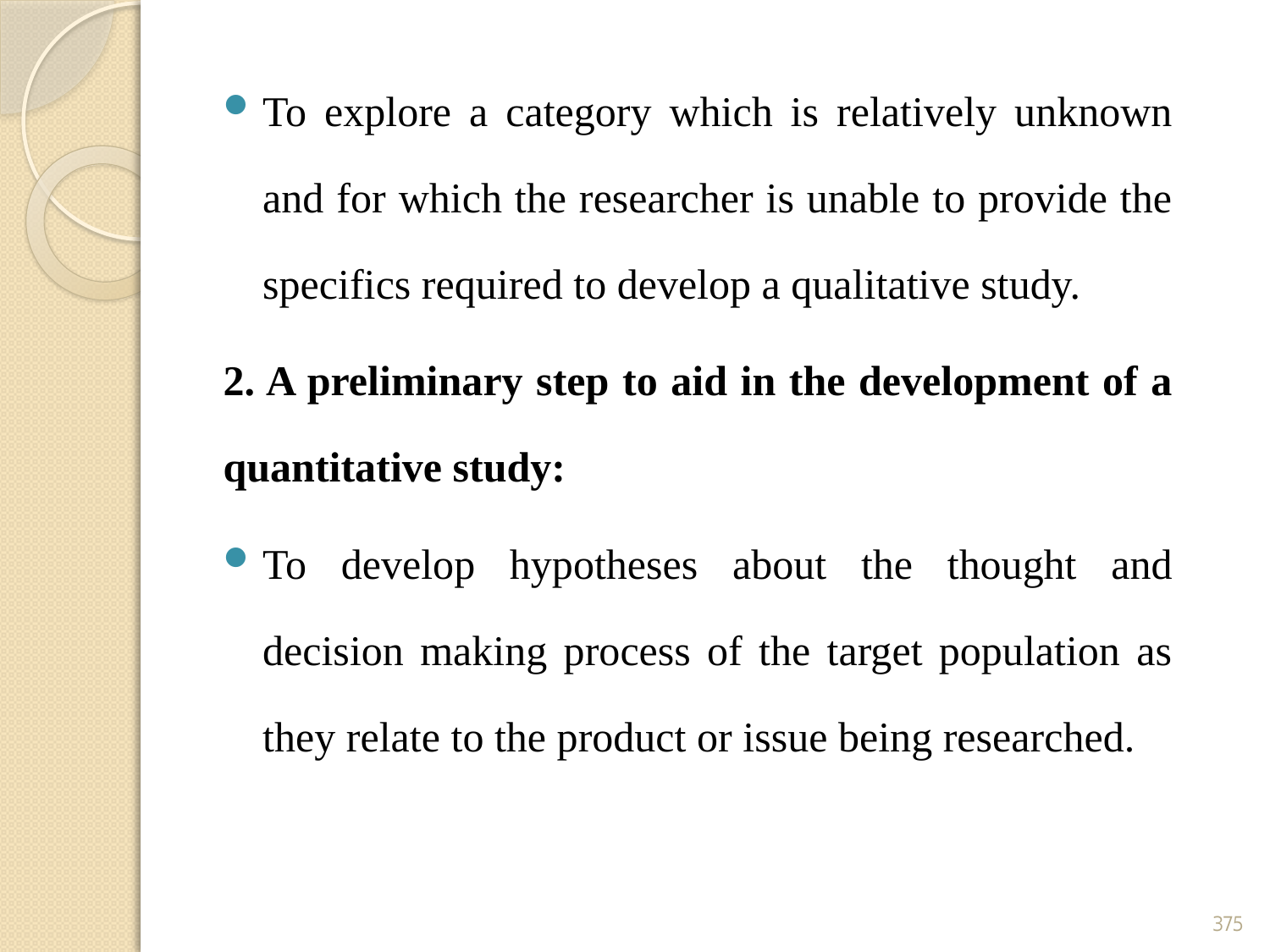

To explore a category which is relatively unknown and for which the researcher is unable to provide the specifics required to develop a qualitative study.
2. A preliminary step to aid in the development of a quantitative study:
To develop hypotheses about the thought and decision making process of the target population as they relate to the product or issue being researched.
375